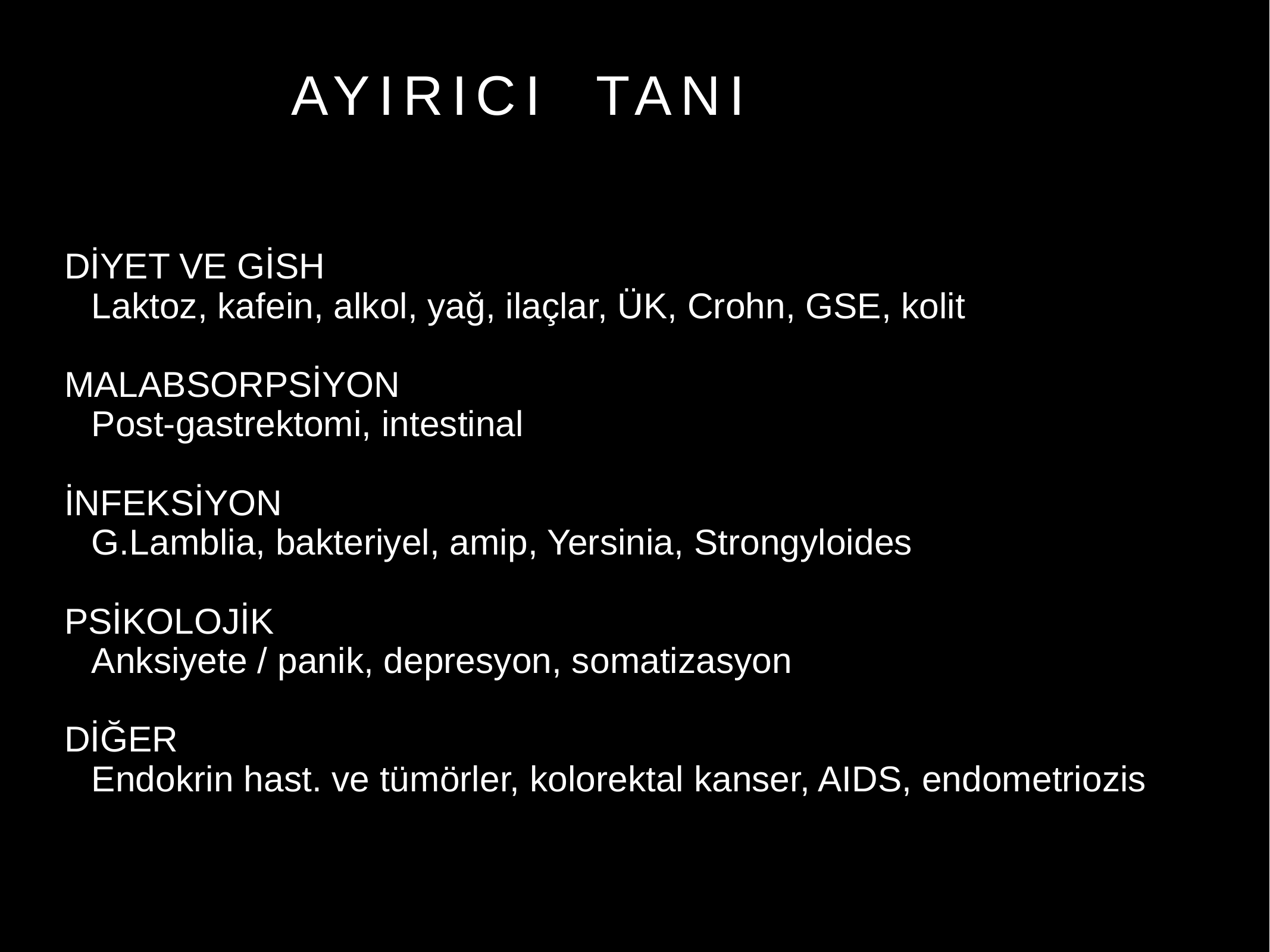

# AYIRICI  TANI
DİYET VE GİSH
	Laktoz, kafein, alkol, yağ, ilaçlar, ÜK, Crohn, GSE, kolit

MALABSORPSİYON
	Post-gastrektomi, intestinal

İNFEKSİYON
	G.Lamblia, bakteriyel, amip, Yersinia, Strongyloides

PSİKOLOJİK
	Anksiyete / panik, depresyon, somatizasyon

DİĞER
	Endokrin hast. ve tümörler, kolorektal kanser, AIDS, endometriozis